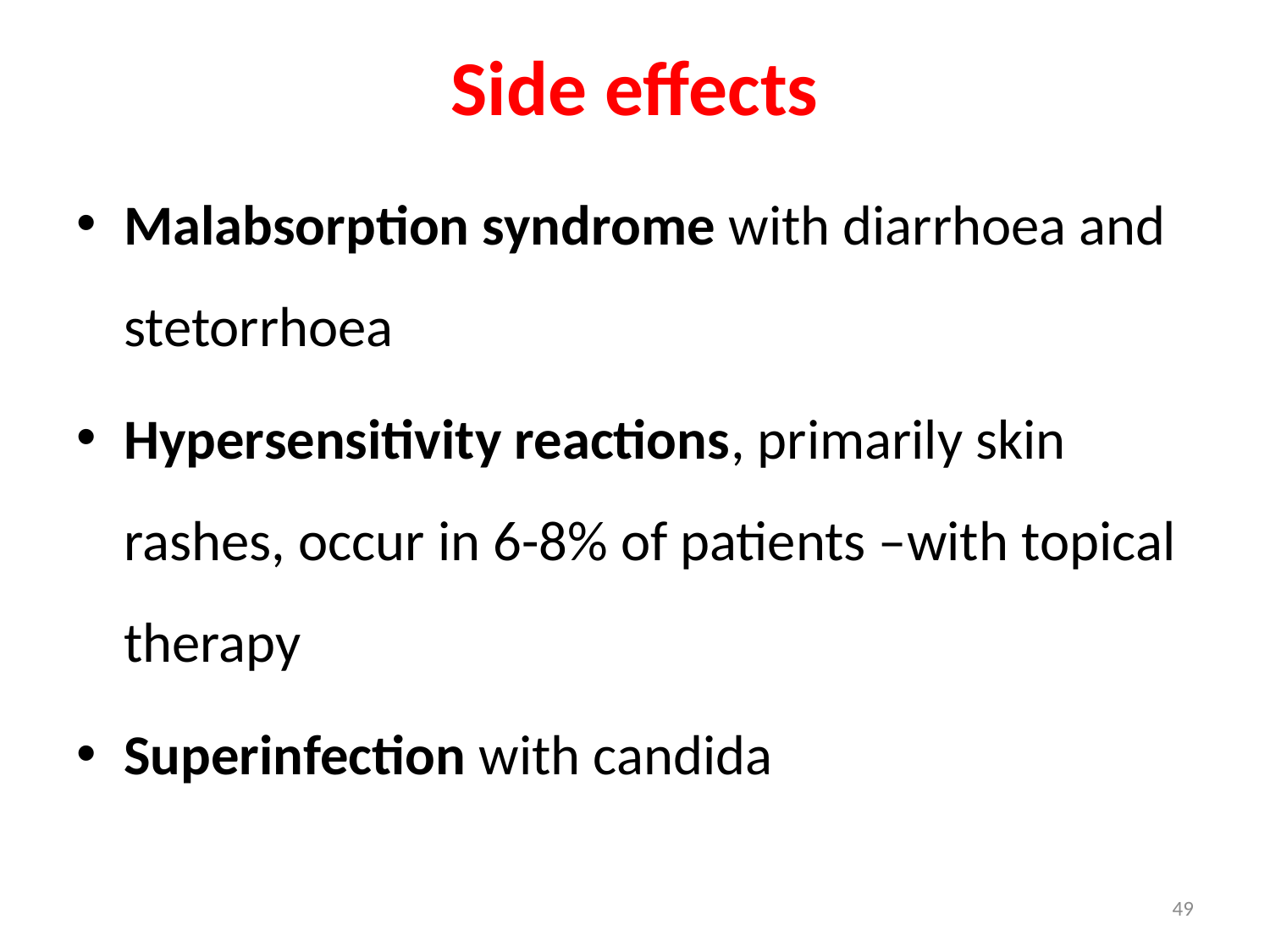

# Side effects
Malabsorption syndrome with diarrhoea and stetorrhoea
Hypersensitivity reactions, primarily skin rashes, occur in 6-8% of patients –with topical therapy
Superinfection with candida
49